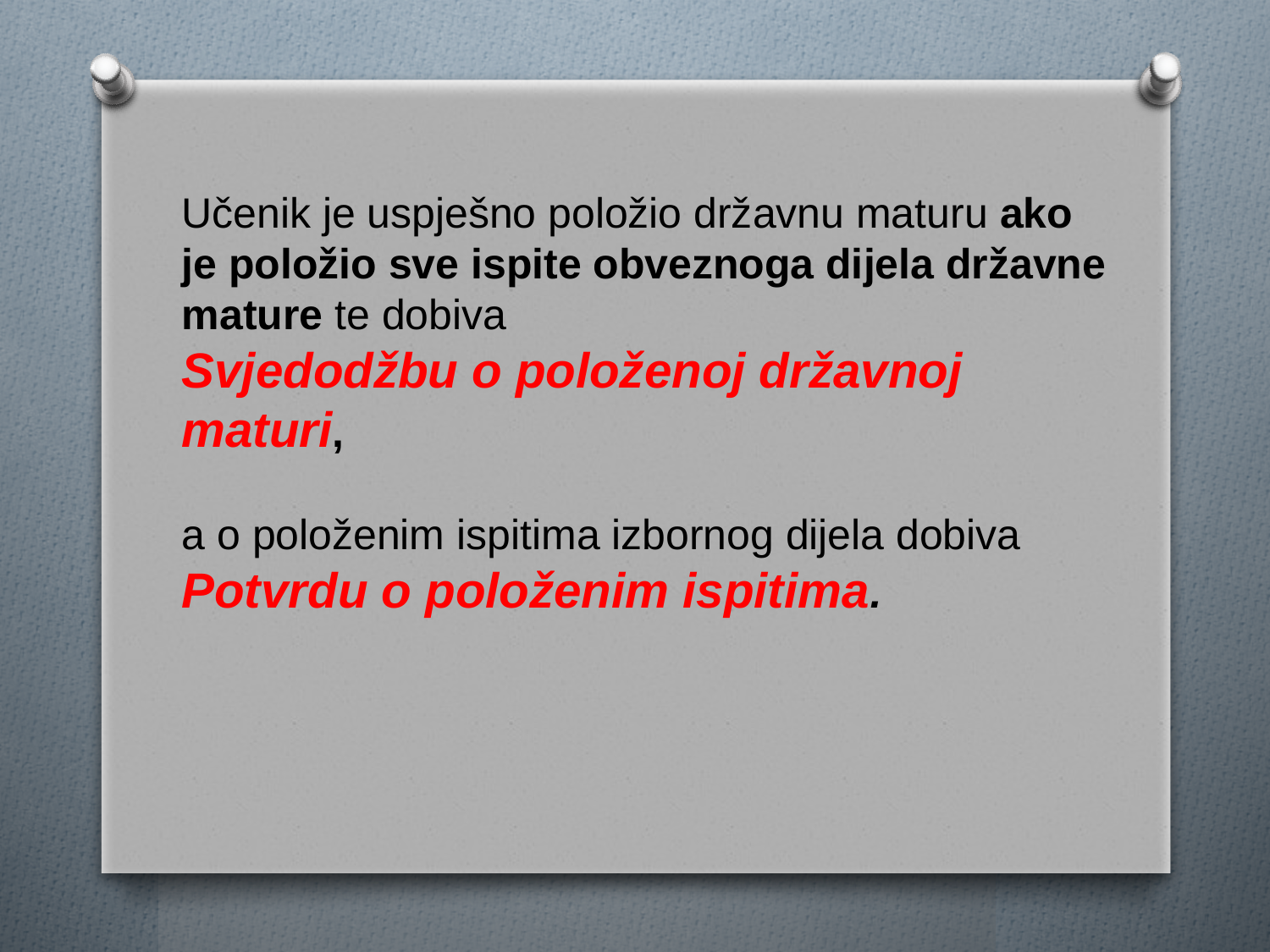

Učenik je uspješno položio državnu maturu ako je položio sve ispite obveznoga dijela državne mature te dobiva
Svjedodžbu o položenoj državnoj maturi,

a o položenim ispitima izbornog dijela dobiva Potvrdu o položenim ispitima.